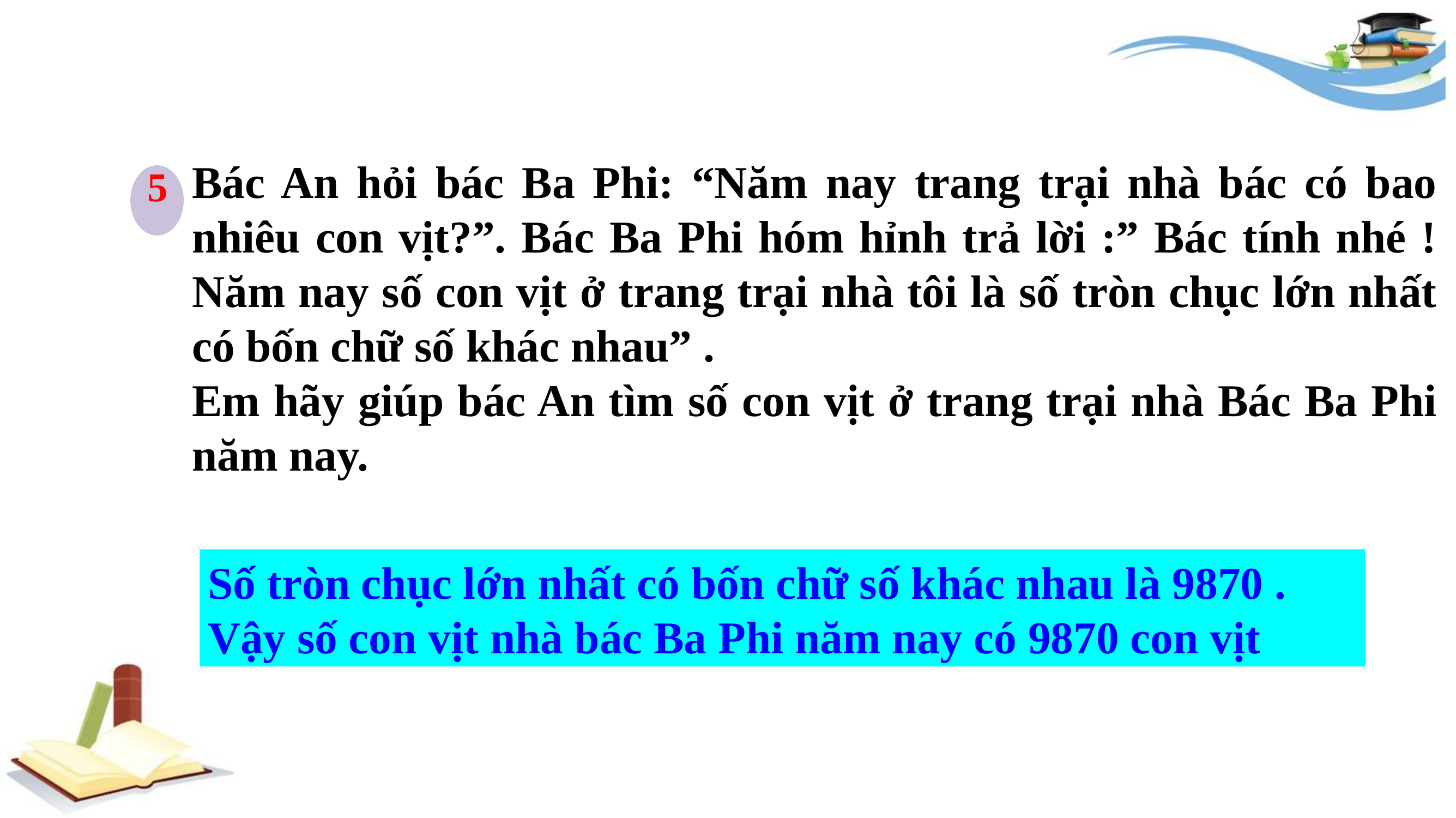

Bác An hỏi bác Ba Phi: “Năm nay trang trại nhà bác có bao nhiêu con vịt?”. Bác Ba Phi hóm hỉnh trả lời :” Bác tính nhé ! Năm nay số con vịt ở trang trại nhà tôi là số tròn chục lớn nhất có bốn chữ số khác nhau” .
Em hãy giúp bác An tìm số con vịt ở trang trại nhà Bác Ba Phi năm nay.
5

Số tròn chục lớn nhất có bốn chữ số khác nhau là 9870 . Vậy số con vịt nhà bác Ba Phi năm nay có 9870 con vịt